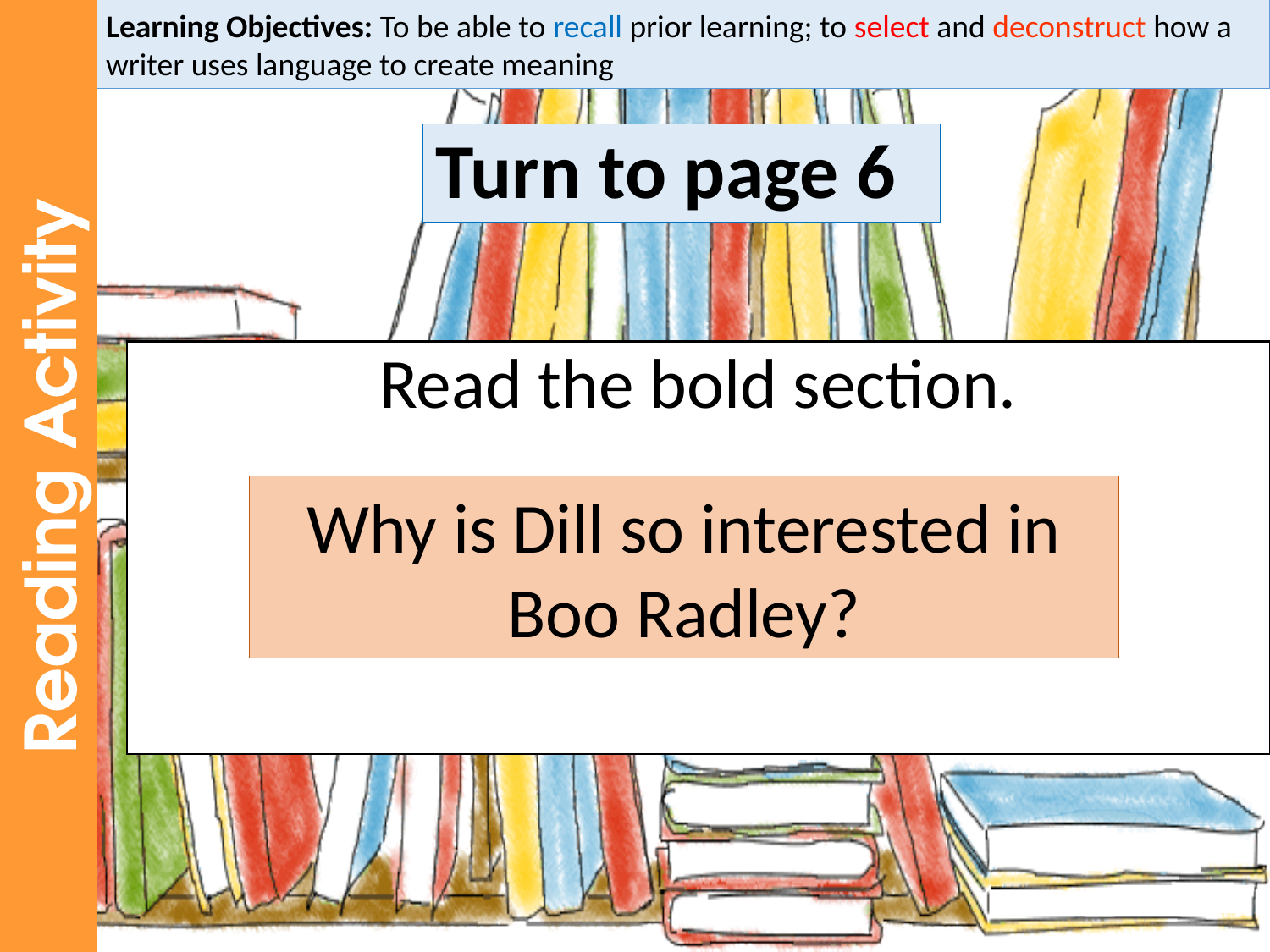

Learning Objectives: To be able to recall prior learning; to select and deconstruct how a writer uses language to create meaning
# Turn to page 6
Read the bold section.
Reading Activity
Why is Dill so interested in Boo Radley?